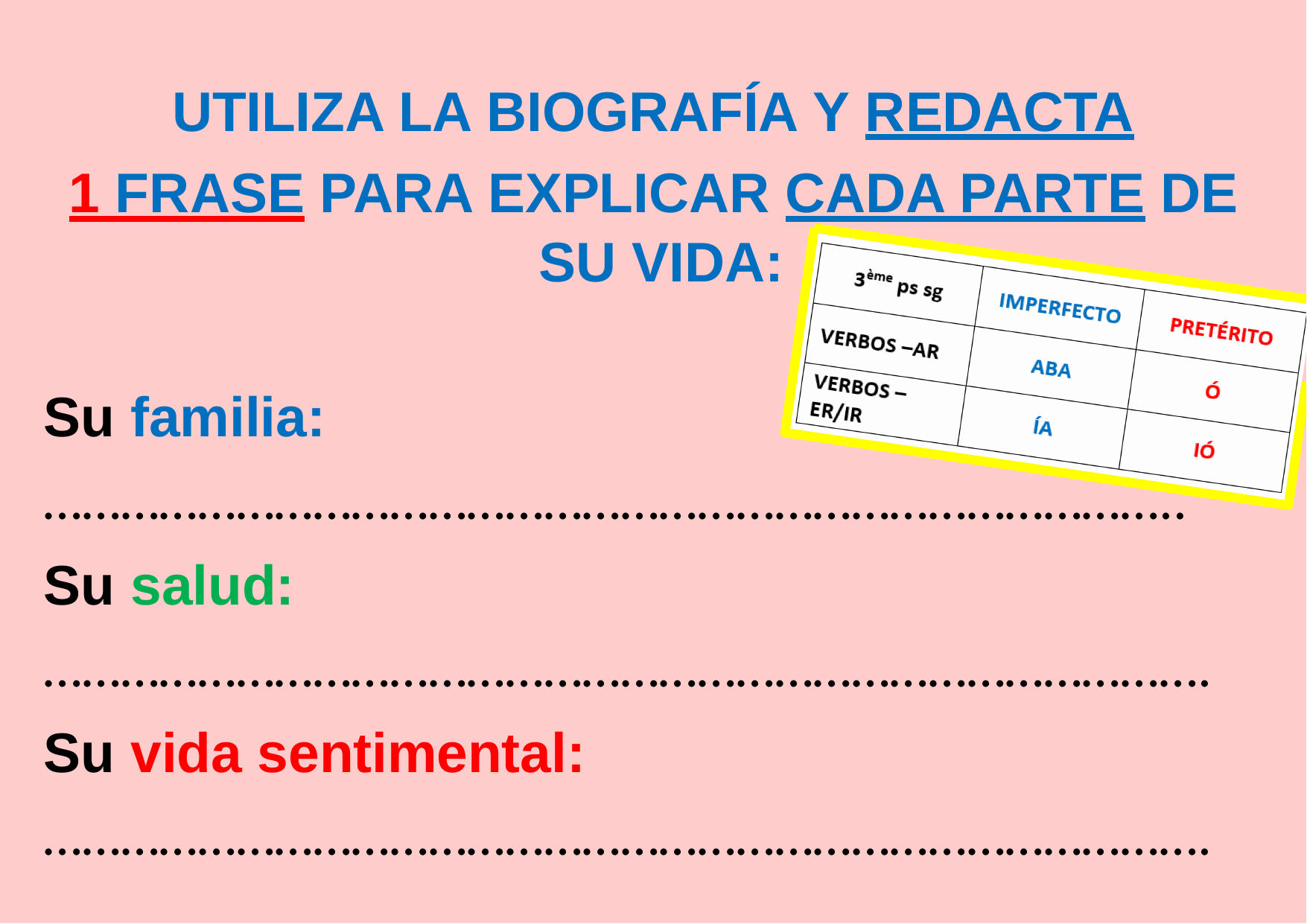

UTILIZA LA BIOGRAFÍA Y REDACTA
1 FRASE PARA EXPLICAR CADA PARTE DE  SU VIDA:

Su familia:
……………………………………………………………………………..
Su salud:
……………………………………………………………………………….
Su vida sentimental:
……………………………………………………………………………….